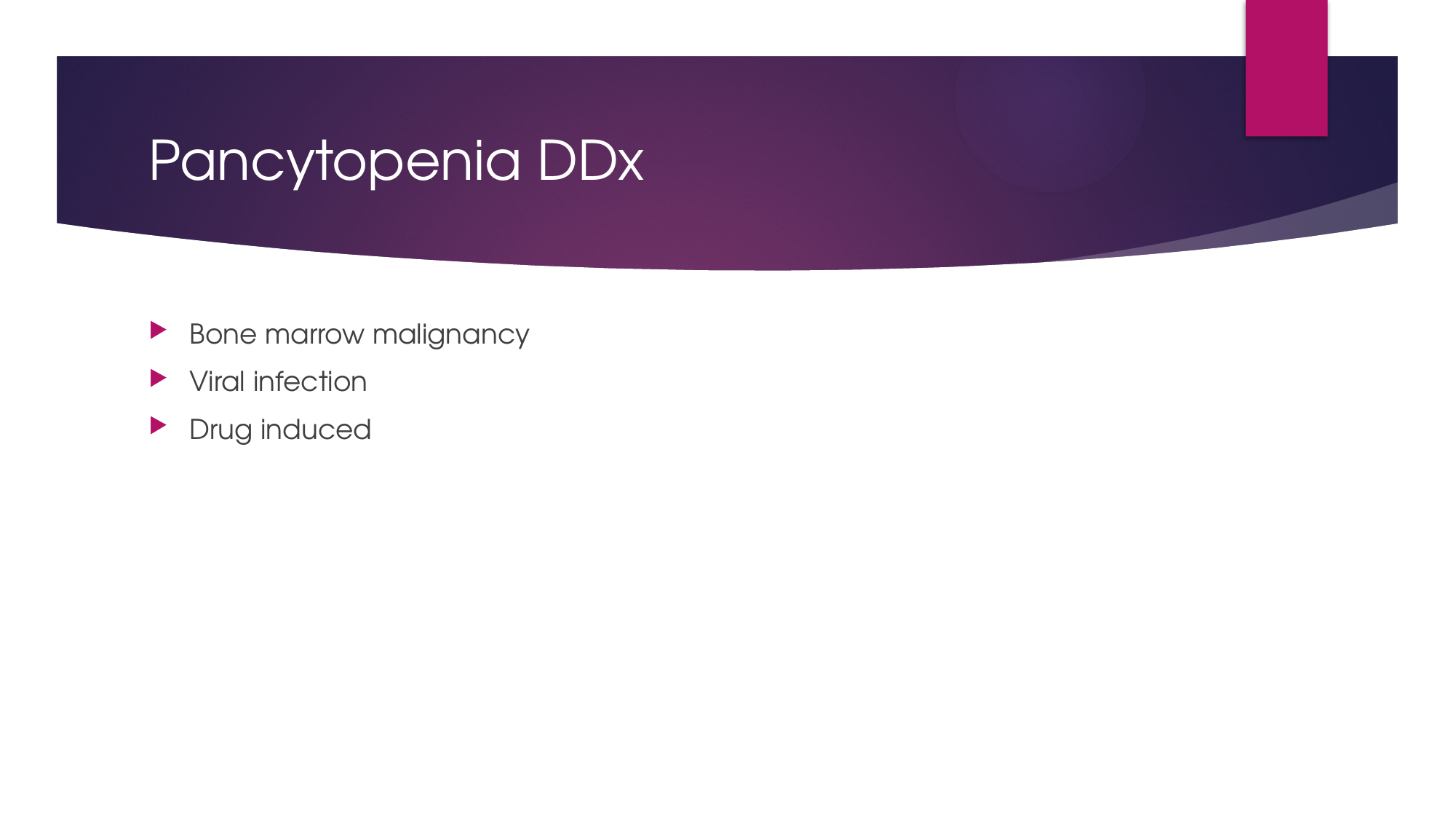

# Pancytopenia DDx
Bone marrow malignancy
Viral infection
Drug induced